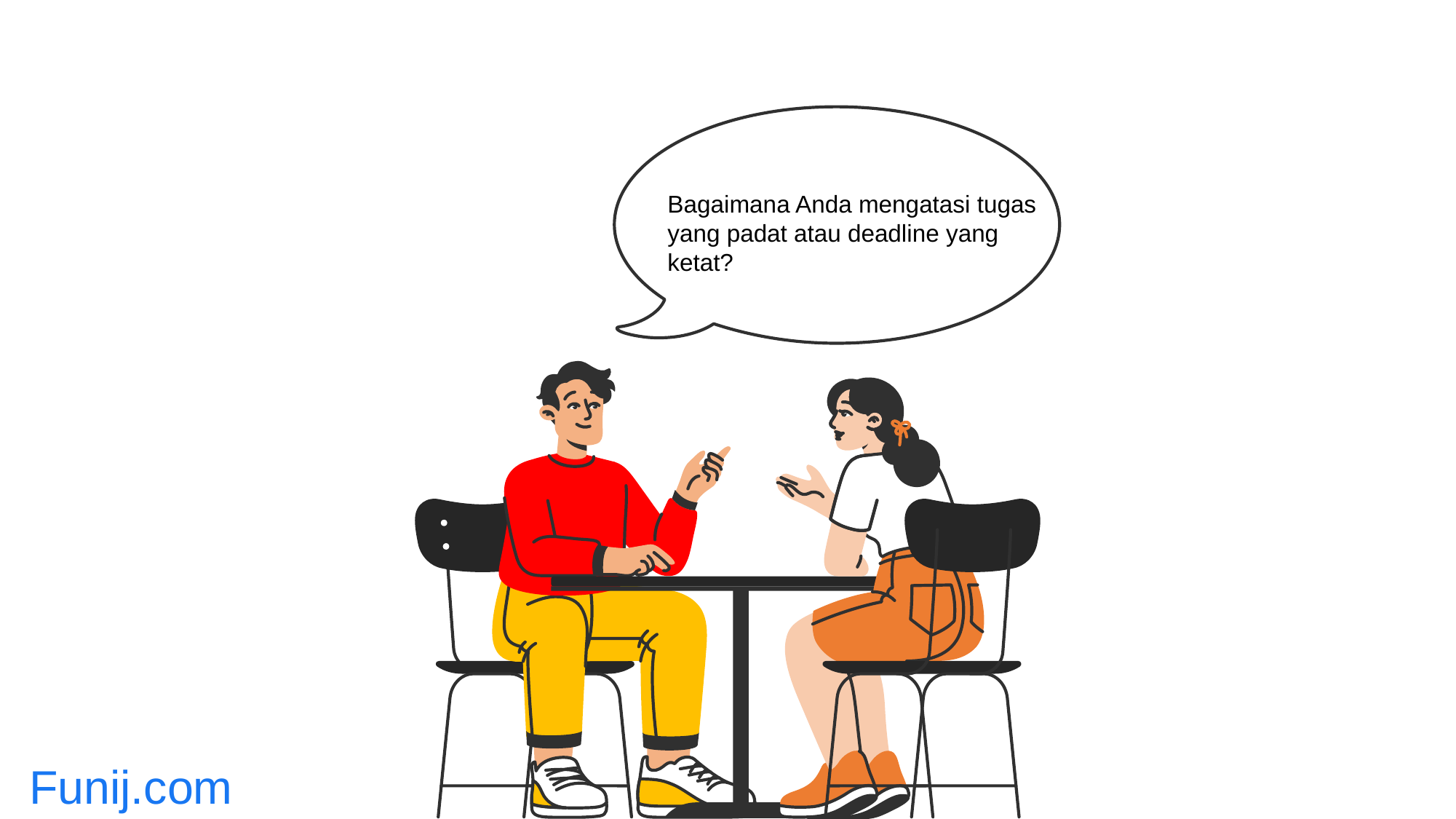

Bagaimana Anda mengatasi tugas yang padat atau deadline yang ketat?

Funij.com